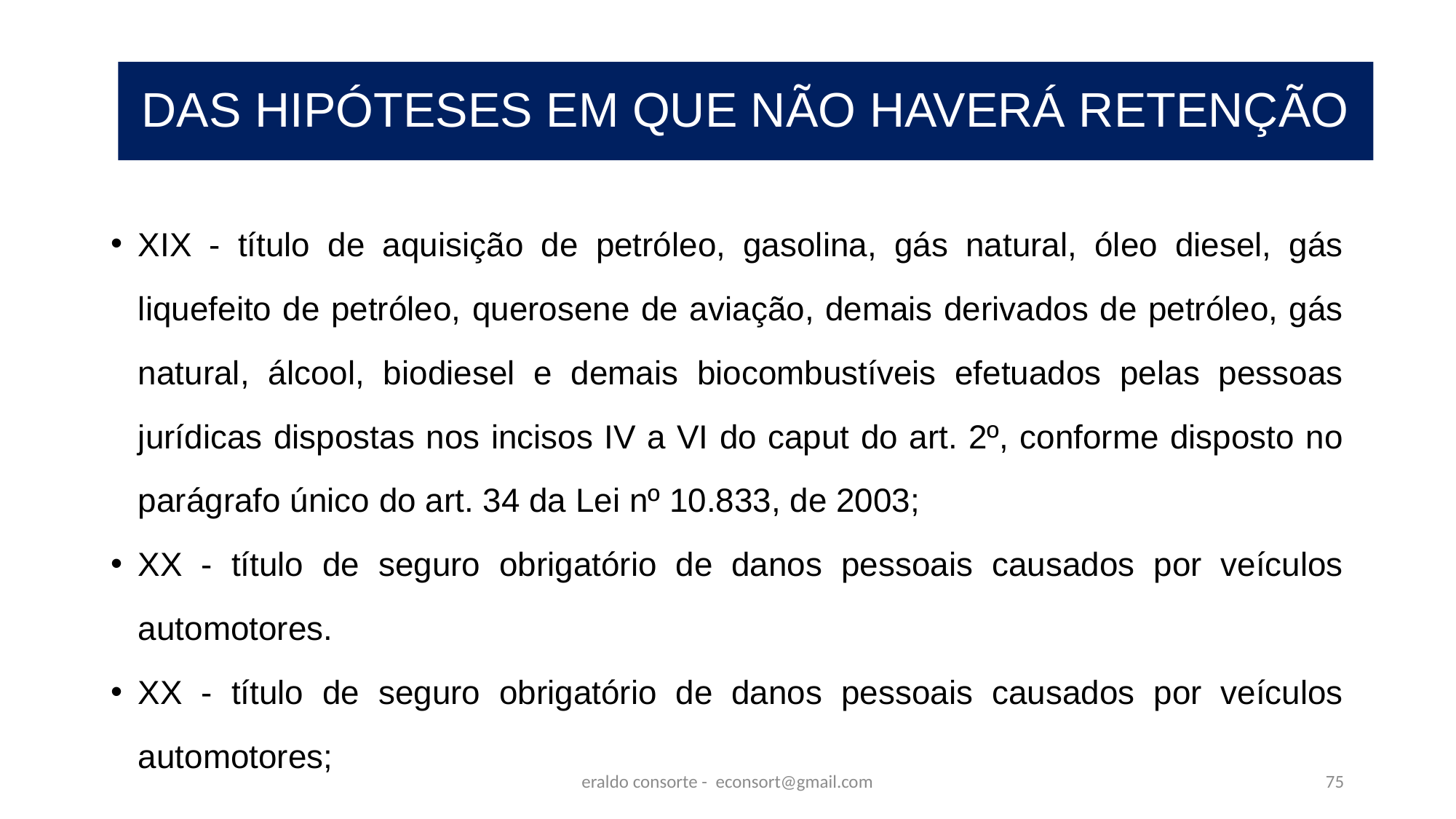

# EMPRESAS OPTANTES PELO SIMPLES NACIONAL
EMPRESAS OPTANTES PELO SIMPLES NACIONAL
DAS HIPÓTESES EM QUE NÃO HAVERÁ RETENÇÃO
XIX - título de aquisição de petróleo, gasolina, gás natural, óleo diesel, gás liquefeito de petróleo, querosene de aviação, demais derivados de petróleo, gás natural, álcool, biodiesel e demais biocombustíveis efetuados pelas pessoas jurídicas dispostas nos incisos IV a VI do caput do art. 2º, conforme disposto no parágrafo único do art. 34 da Lei nº 10.833, de 2003;
XX - título de seguro obrigatório de danos pessoais causados por veículos automotores.
XX - título de seguro obrigatório de danos pessoais causados por veículos automotores;
eraldo consorte -  econsort@gmail.com
75